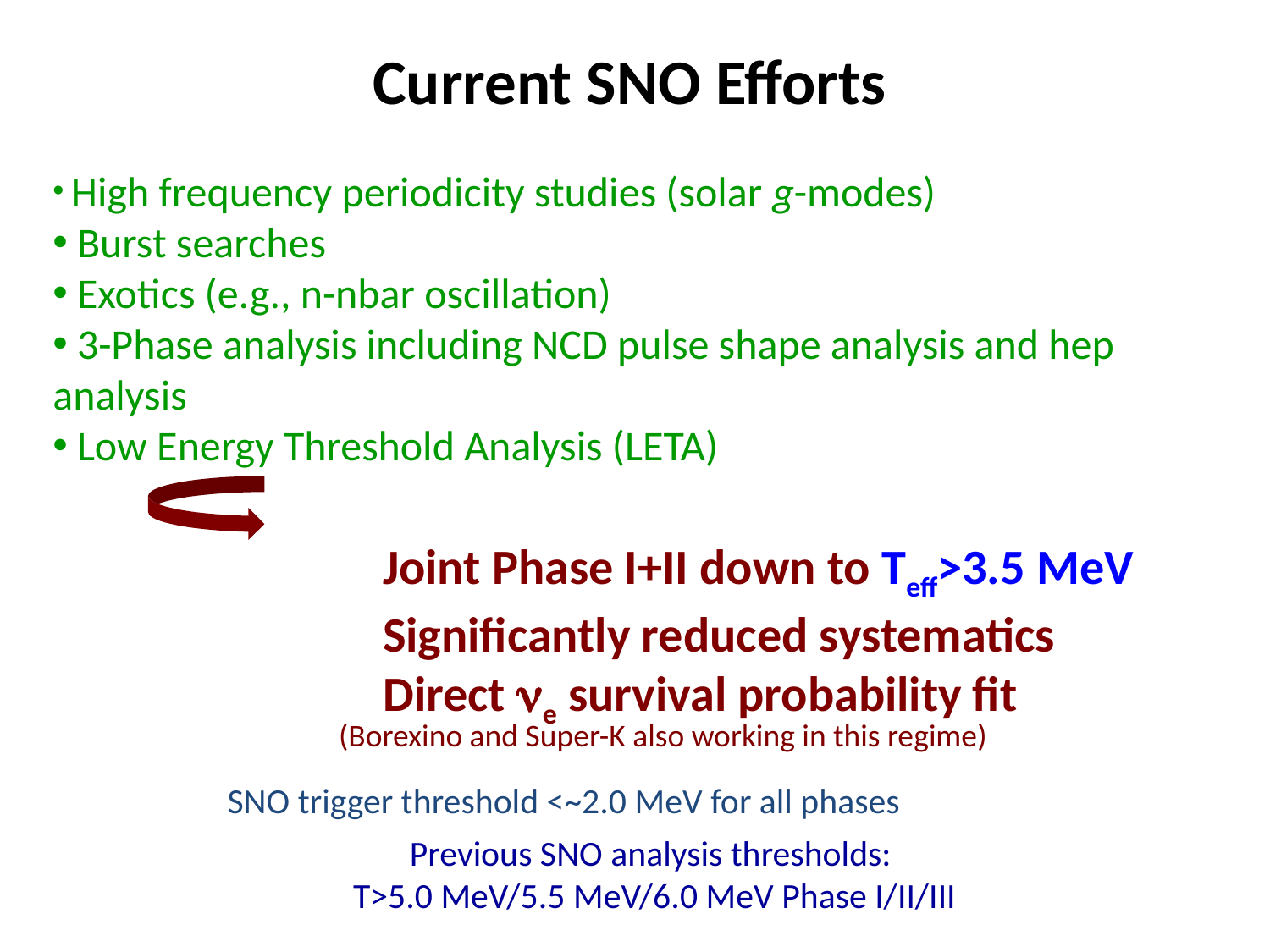

Current SNO Efforts
 High frequency periodicity studies (solar g-modes)
 Burst searches
 Exotics (e.g., n-nbar oscillation)
 3-Phase analysis including NCD pulse shape analysis and hep analysis
 Low Energy Threshold Analysis (LETA)

Joint Phase I+II down to Teff>3.5 MeV
Significantly reduced systematics
Direct νe survival probability fit
(Borexino and Super-K also working in this regime)
SNO trigger threshold <~2.0 MeV for all phases
Previous SNO analysis thresholds:
T>5.0 MeV/5.5 MeV/6.0 MeV Phase I/II/III